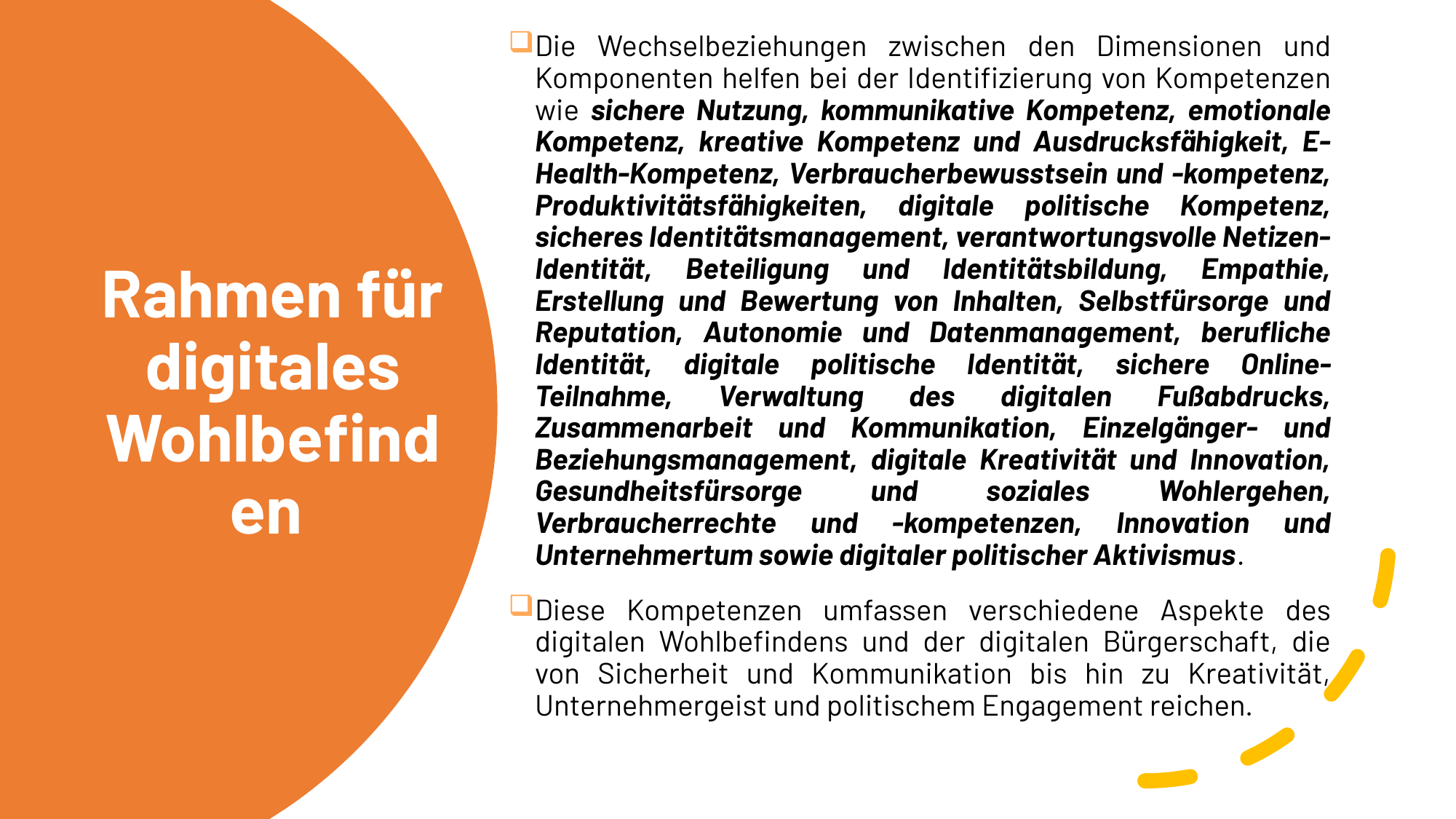

Die Wechselbeziehungen zwischen den Dimensionen und Komponenten helfen bei der Identifizierung von Kompetenzen wie sichere Nutzung, kommunikative Kompetenz, emotionale Kompetenz, kreative Kompetenz und Ausdrucksfähigkeit, E-Health-Kompetenz, Verbraucherbewusstsein und -kompetenz, Produktivitätsfähigkeiten, digitale politische Kompetenz, sicheres Identitätsmanagement, verantwortungsvolle Netizen-Identität, Beteiligung und Identitätsbildung, Empathie, Erstellung und Bewertung von Inhalten, Selbstfürsorge und Reputation, Autonomie und Datenmanagement, berufliche Identität, digitale politische Identität, sichere Online-Teilnahme, Verwaltung des digitalen Fußabdrucks, Zusammenarbeit und Kommunikation, Einzelgänger- und Beziehungsmanagement, digitale Kreativität und Innovation, Gesundheitsfürsorge und soziales Wohlergehen, Verbraucherrechte und -kompetenzen, Innovation und Unternehmertum sowie digitaler politischer Aktivismus.
Diese Kompetenzen umfassen verschiedene Aspekte des digitalen Wohlbefindens und der digitalen Bürgerschaft, die von Sicherheit und Kommunikation bis hin zu Kreativität, Unternehmergeist und politischem Engagement reichen.
# Rahmen für digitales Wohlbefinden